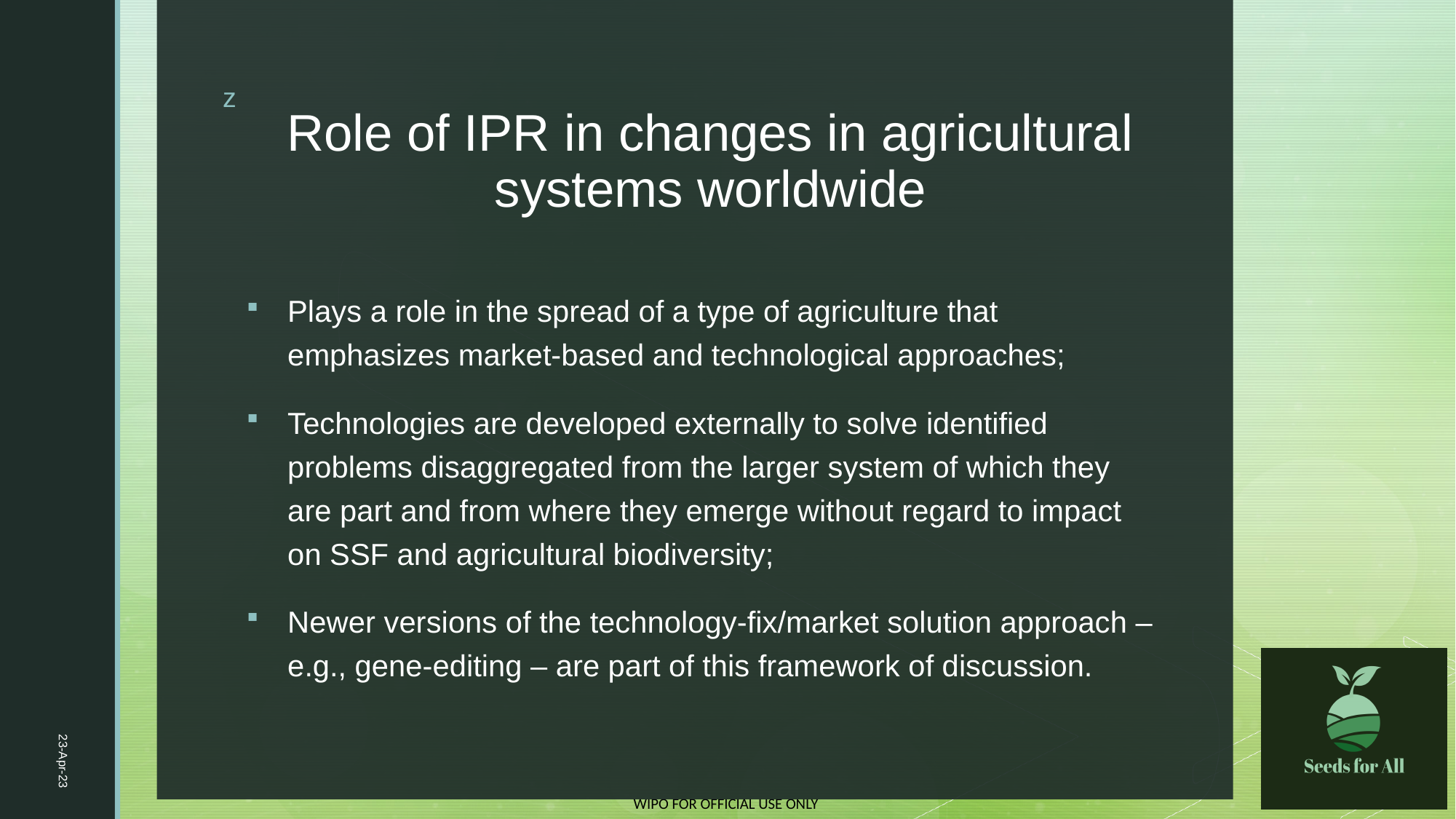

# Role of IPR in changes in agricultural systems worldwide
Plays a role in the spread of a type of agriculture that emphasizes market-based and technological approaches;
Technologies are developed externally to solve identified problems disaggregated from the larger system of which they are part and from where they emerge without regard to impact on SSF and agricultural biodiversity;
Newer versions of the technology-fix/market solution approach – e.g., gene-editing – are part of this framework of discussion.

23-Apr-23